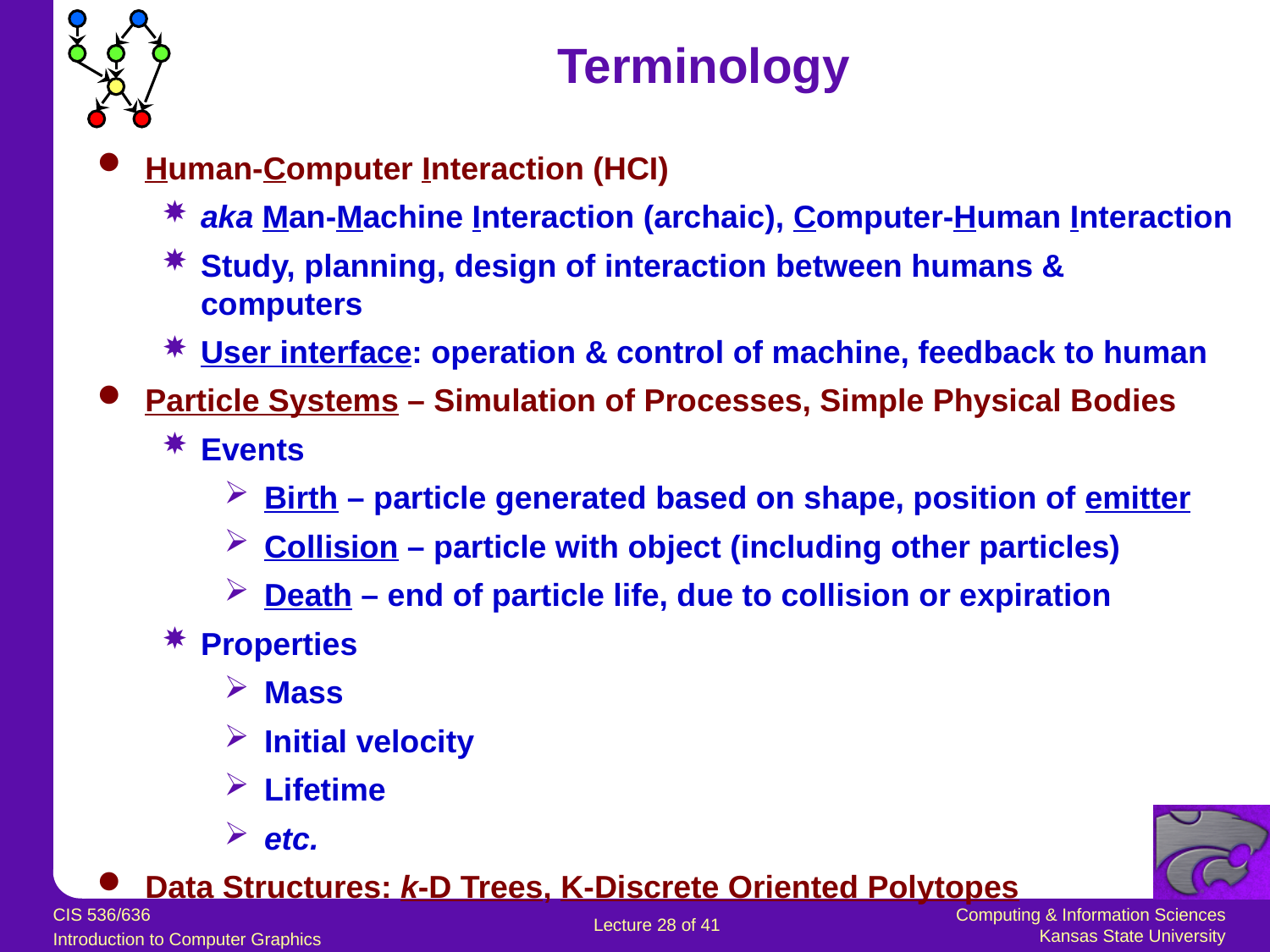

Terminology
Human-Computer Interaction (HCI)
aka Man-Machine Interaction (archaic), Computer-Human Interaction
Study, planning, design of interaction between humans & computers
User interface: operation & control of machine, feedback to human
Particle Systems – Simulation of Processes, Simple Physical Bodies
Events
Birth – particle generated based on shape, position of emitter
Collision – particle with object (including other particles)
Death – end of particle life, due to collision or expiration
Properties
Mass
Initial velocity
Lifetime
etc.
Data Structures: k-D Trees, K-Discrete Oriented Polytopes